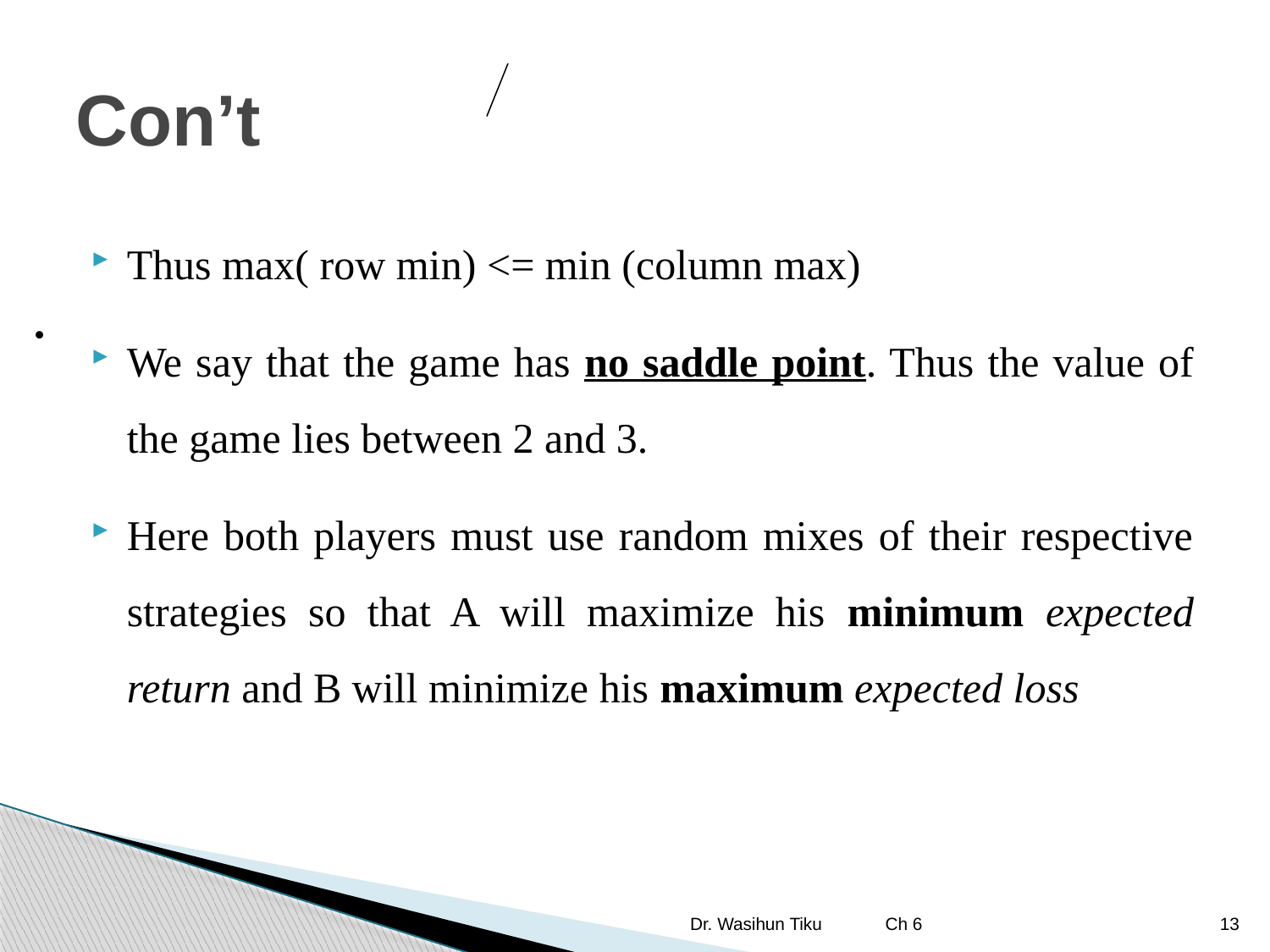

# Con’t

.

Thus max( row min) <= min (column max)
We say that the game has no saddle point. Thus the value of the game lies between 2 and 3.
Here both players must use random mixes of their respective strategies so that A will maximize his minimum expected return and B will minimize his maximum expected loss
Dr. Wasihun Tiku             Ch 6
13